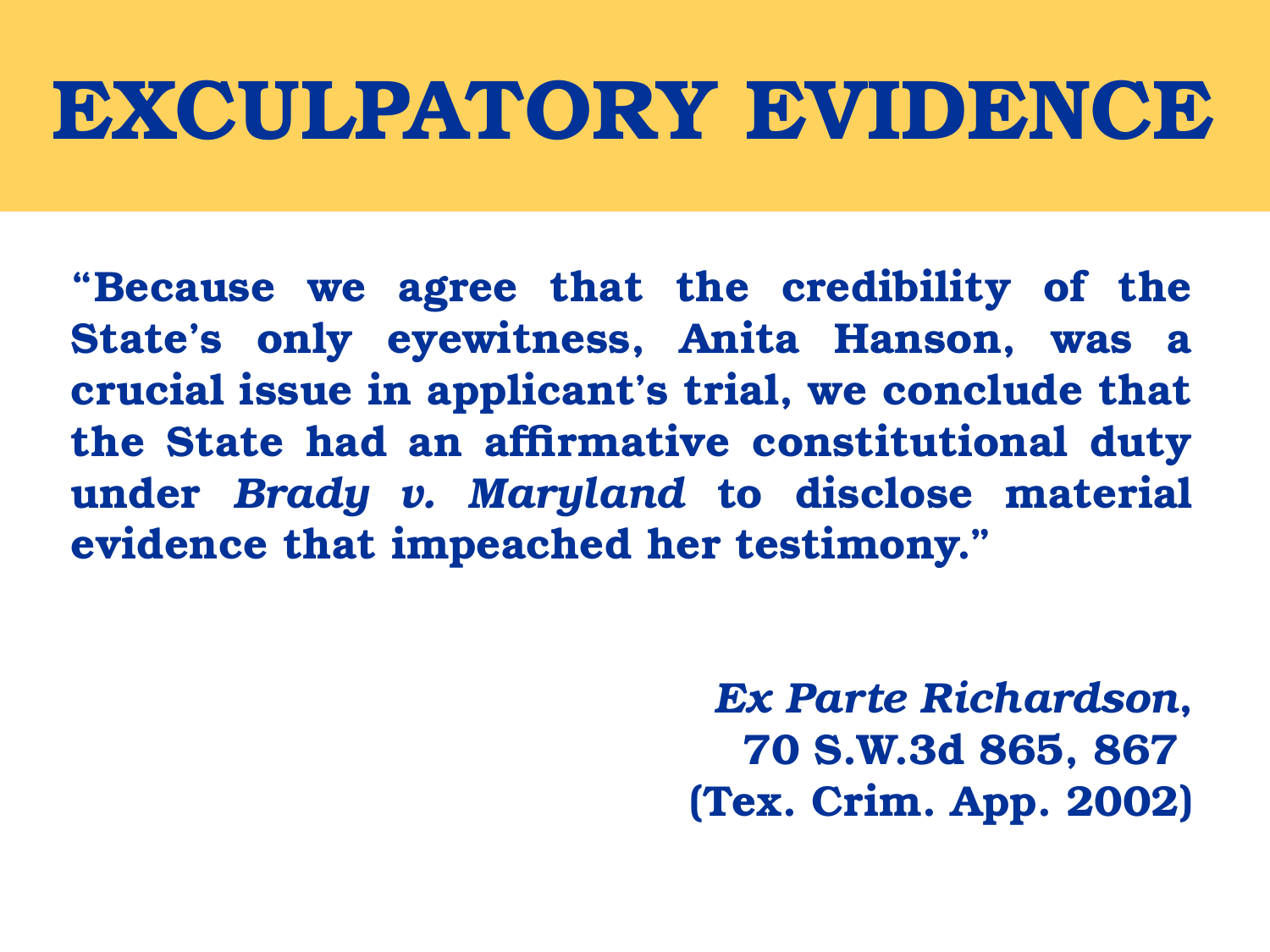

# EXCULPATORY EVIDENCE
“Because we agree that the credibility of the State’s only eyewitness, Anita Hanson, was a crucial issue in applicant’s trial, we conclude that the State had an affirmative constitutional duty under Brady v. Maryland to disclose material evidence that impeached her testimony.”

Ex Parte Richardson,
			70 S.W.3d 865, 867
(Tex. Crim. App. 2002)